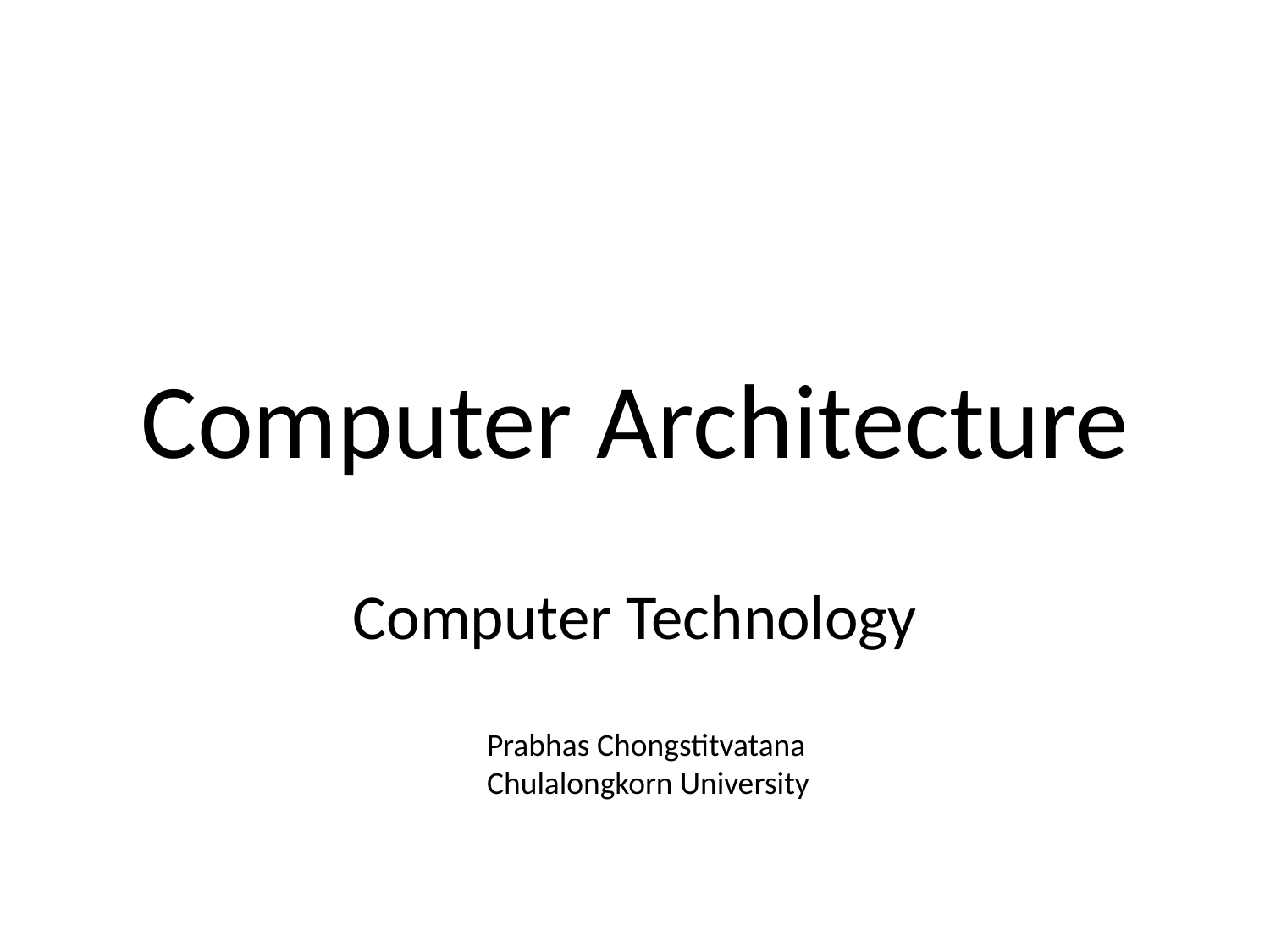

# Computer Architecture
Computer Technology
Prabhas Chongstitvatana
Chulalongkorn University